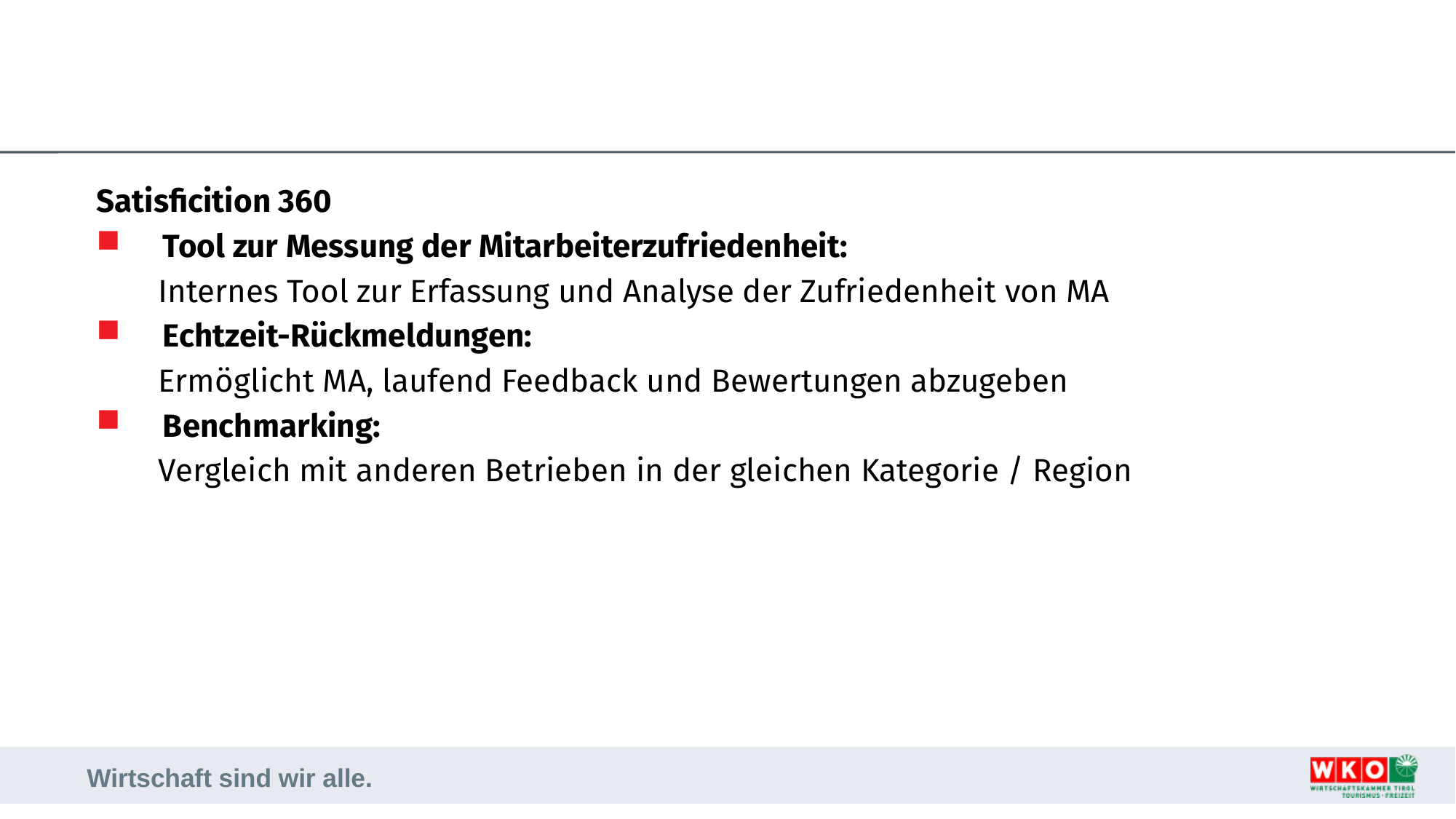

#
Satisficition 360
Tool zur Messung der Mitarbeiterzufriedenheit:
Internes Tool zur Erfassung und Analyse der Zufriedenheit von MA
Echtzeit-Rückmeldungen:
Ermöglicht MA, laufend Feedback und Bewertungen abzugeben
Benchmarking:
Vergleich mit anderen Betrieben in der gleichen Kategorie / Region